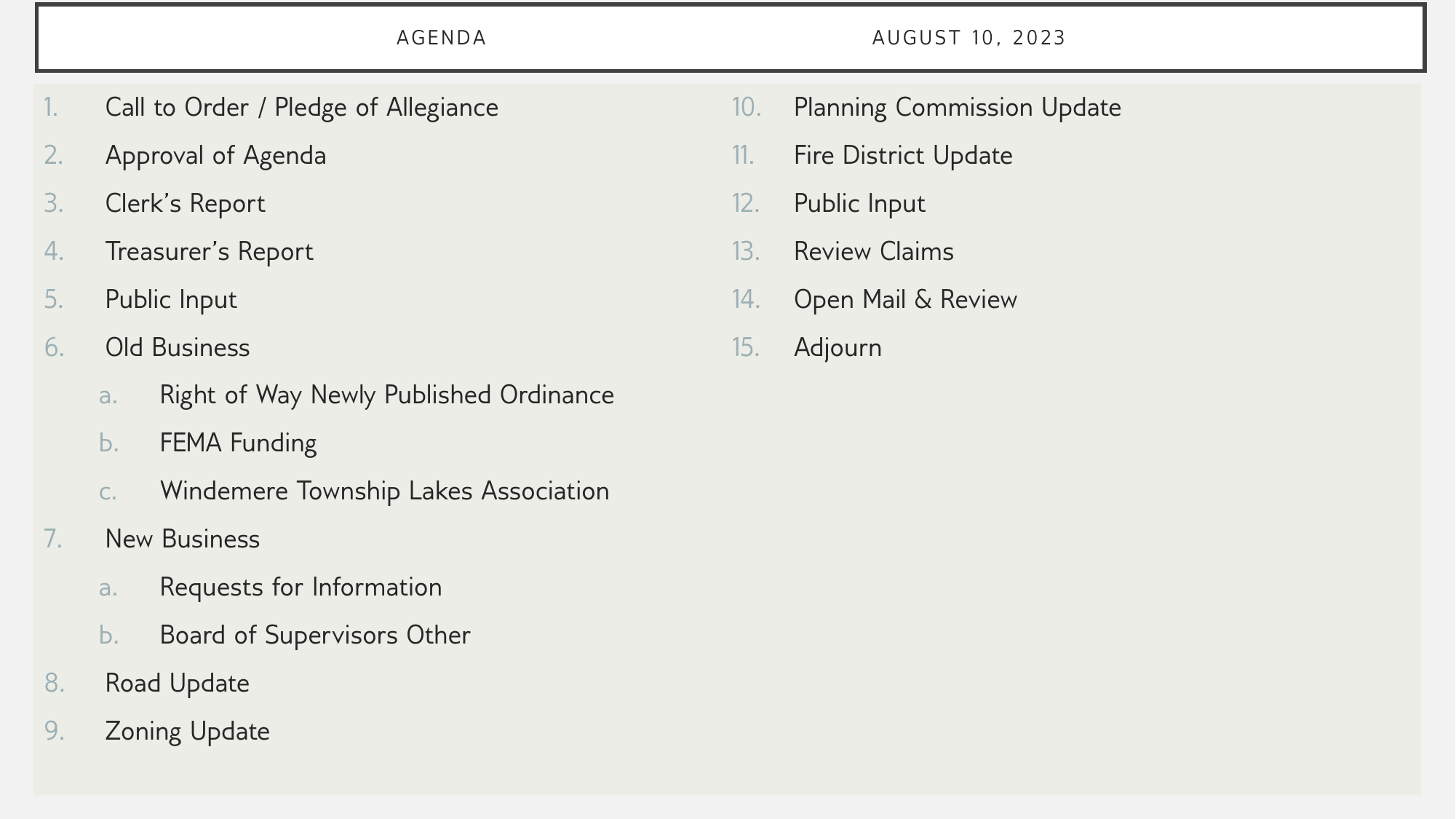

# Agenda	August 10, 2023
Call to Order / Pledge of Allegiance
Approval of Agenda
Clerk’s Report
Treasurer’s Report
Public Input
Old Business
Right of Way Newly Published Ordinance
FEMA Funding
Windemere Township Lakes Association
New Business
Requests for Information
Board of Supervisors Other
Road Update
Zoning Update
Planning Commission Update
Fire District Update
Public Input
Review Claims
Open Mail & Review
Adjourn